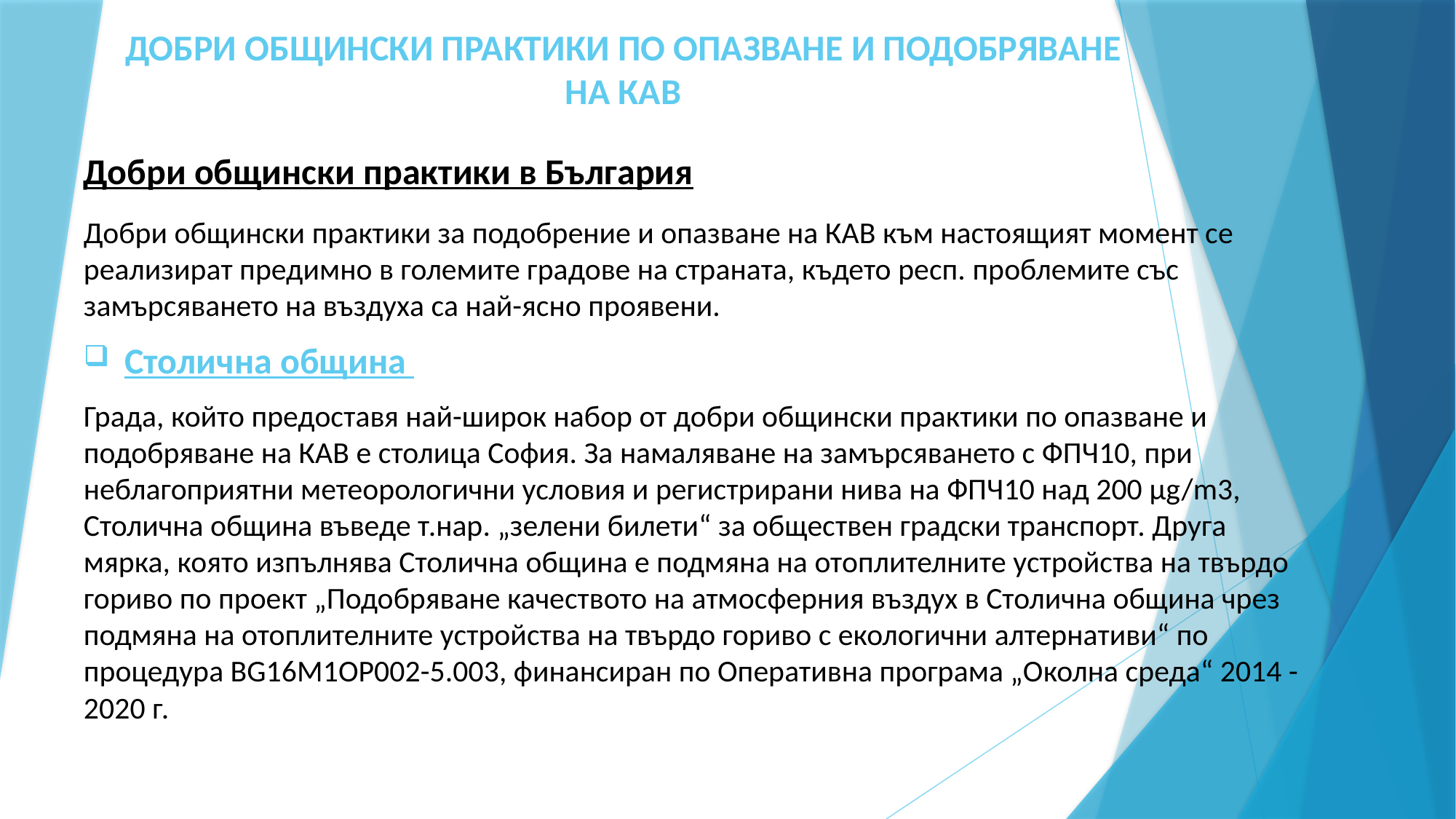

# ДОБРИ ОБЩИНСКИ ПРАКТИКИ ПО ОПАЗВАНЕ И ПОДОБРЯВАНЕ НА КАВ
Добри общински практики в България
Добри общински практики за подобрение и опазване на КАВ към настоящият момент се реализират предимно в големите градове на страната, където респ. проблемите със замърсяването на въздуха са най-ясно проявени.
Столична община
Града, който предоставя най-широк набор от добри общински практики по опазване и подобряване на КАВ е столица София. За намаляване на замърсяването с ФПЧ10, при неблагоприятни метеорологични условия и регистрирани нива на ФПЧ10 над 200 µg/m3, Столична община въведе т.нар. „зелени билети“ за обществен градски транспорт. Друга мярка, която изпълнява Столична община е подмяна на отоплителните устройства на твърдо гориво по проект „Подобряване качеството на атмосферния въздух в Столична община чрез подмяна на отоплителните устройства на твърдо гориво с екологични алтернативи“ по процедура BG16M1OP002-5.003, финансиран по Оперативна програма „Околна среда“ 2014 -2020 г.